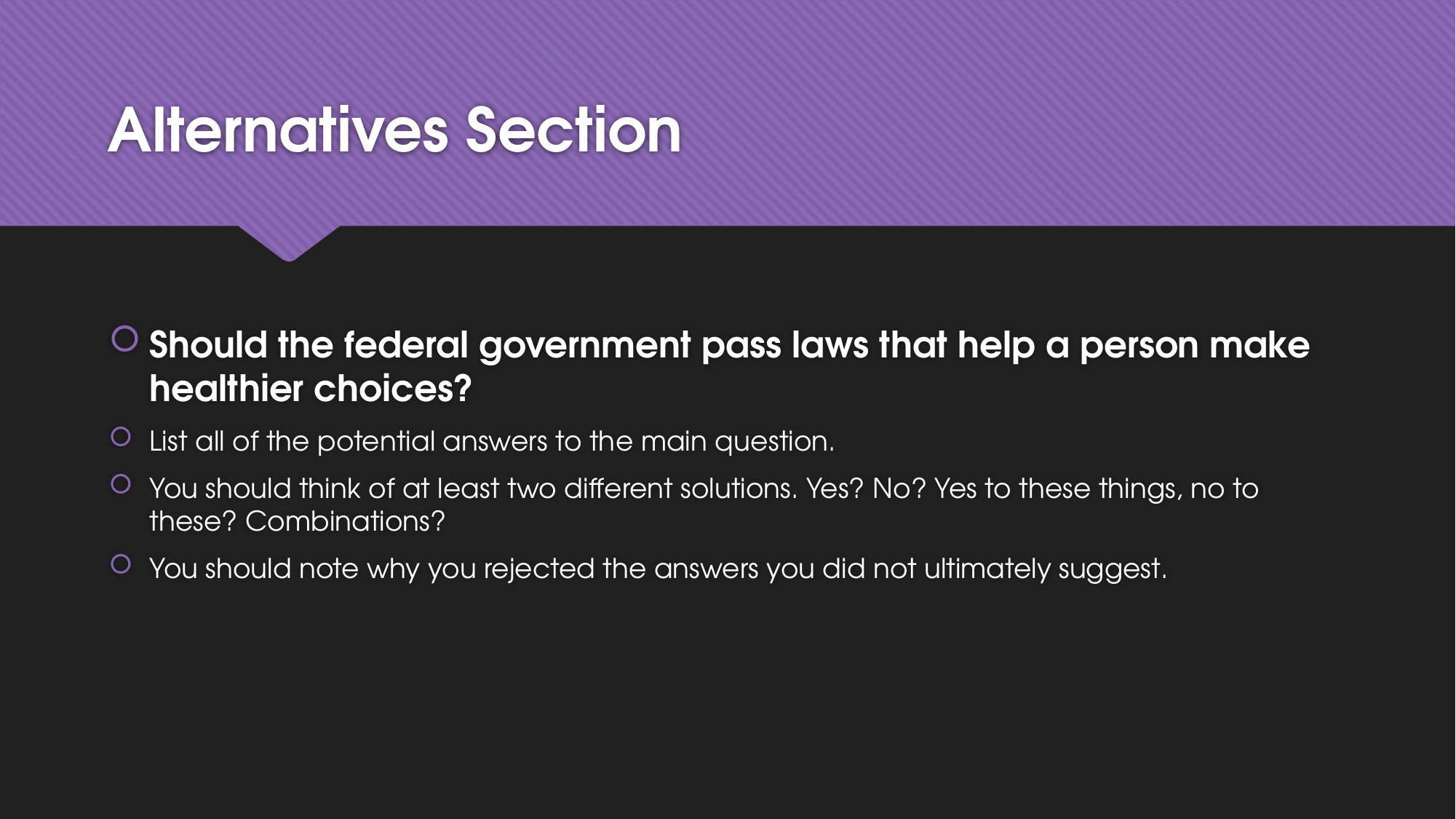

# Alternatives Section
Should the federal government pass laws that help a person make healthier choices?
List all of the potential answers to the main question.
You should think of at least two different solutions. Yes? No? Yes to these things, no to these? Combinations?
You should note why you rejected the answers you did not ultimately suggest.